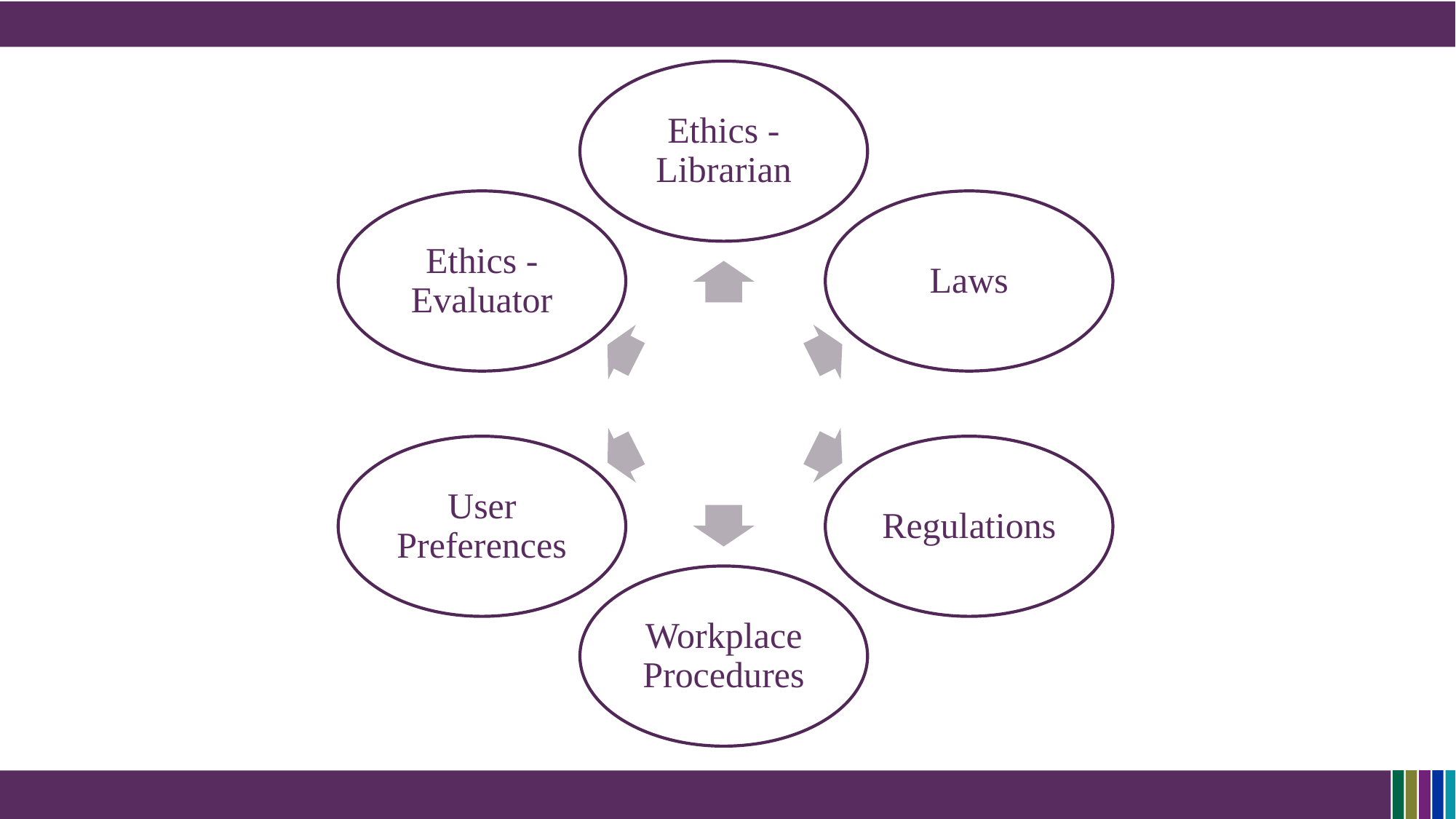

# Ethical Frameworks to Consider

Ethics - Librarian

Laws

Regulations

Workplace Procedures

User Preferences

Ethics - Evaluator